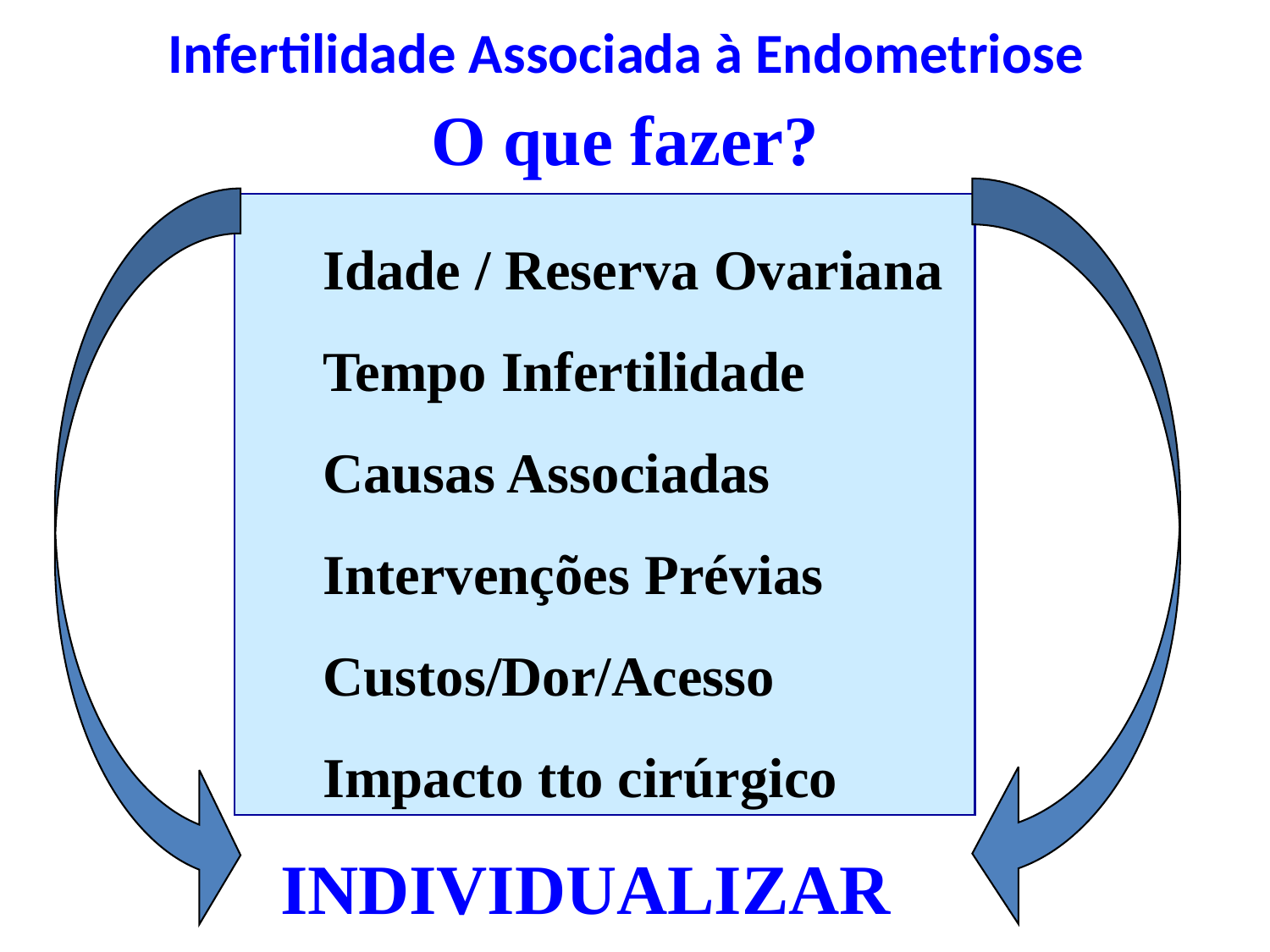

Infertilidade Associada à Endometriose
O que fazer?

Idade / Reserva Ovariana
Tempo Infertilidade
Causas Associadas
Intervenções Prévias
Custos/Dor/Acesso
Impacto tto cirúrgico
INDIVIDUALIZAR